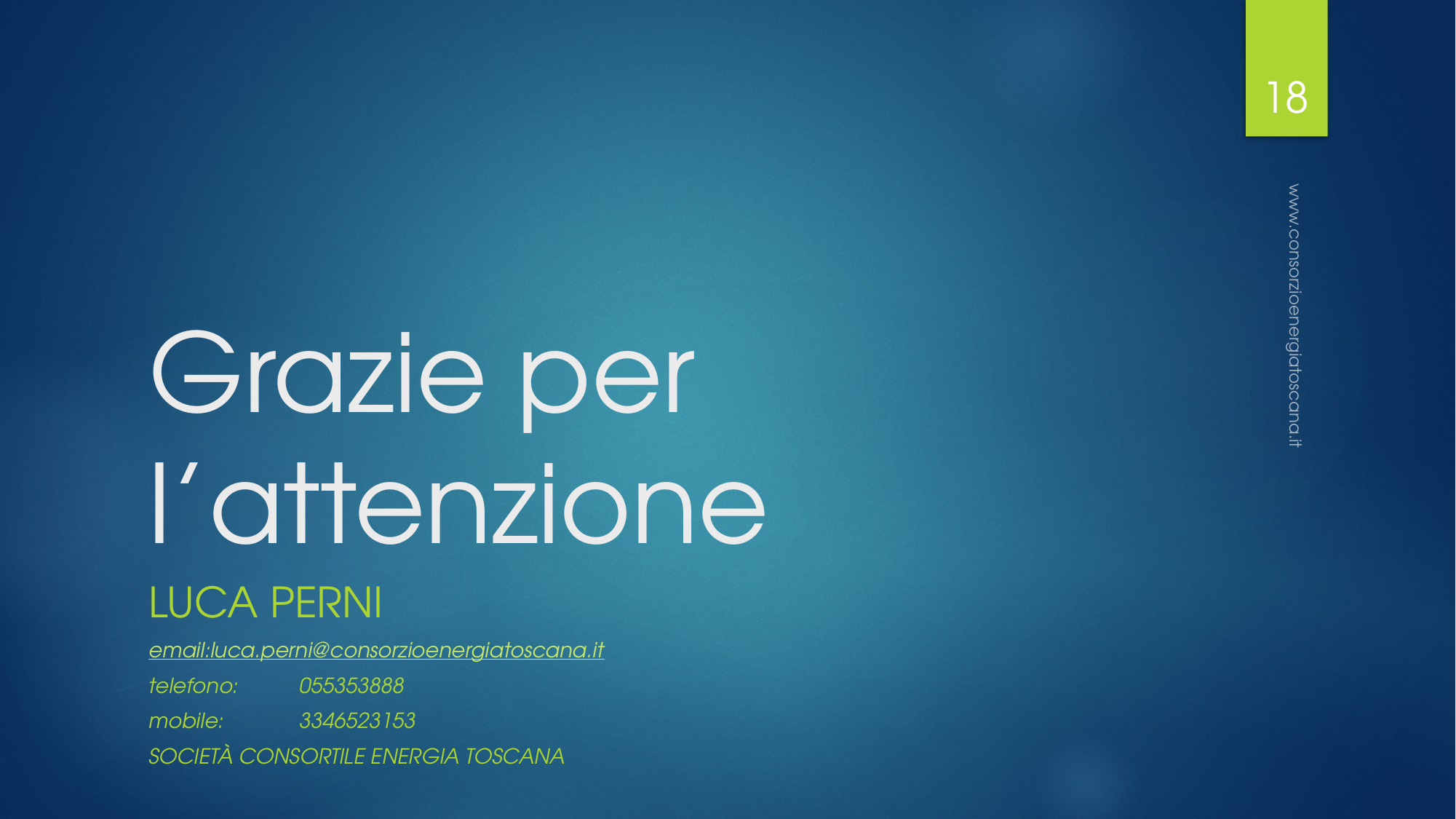

18
# Grazie per l’attenzione
www.consorzioenergiatoscana.it
Luca Perni
email:		luca.perni@consorzioenergiatoscana.it
telefono:		055353888
mobile:		3346523153
Società Consortile Energia toscana